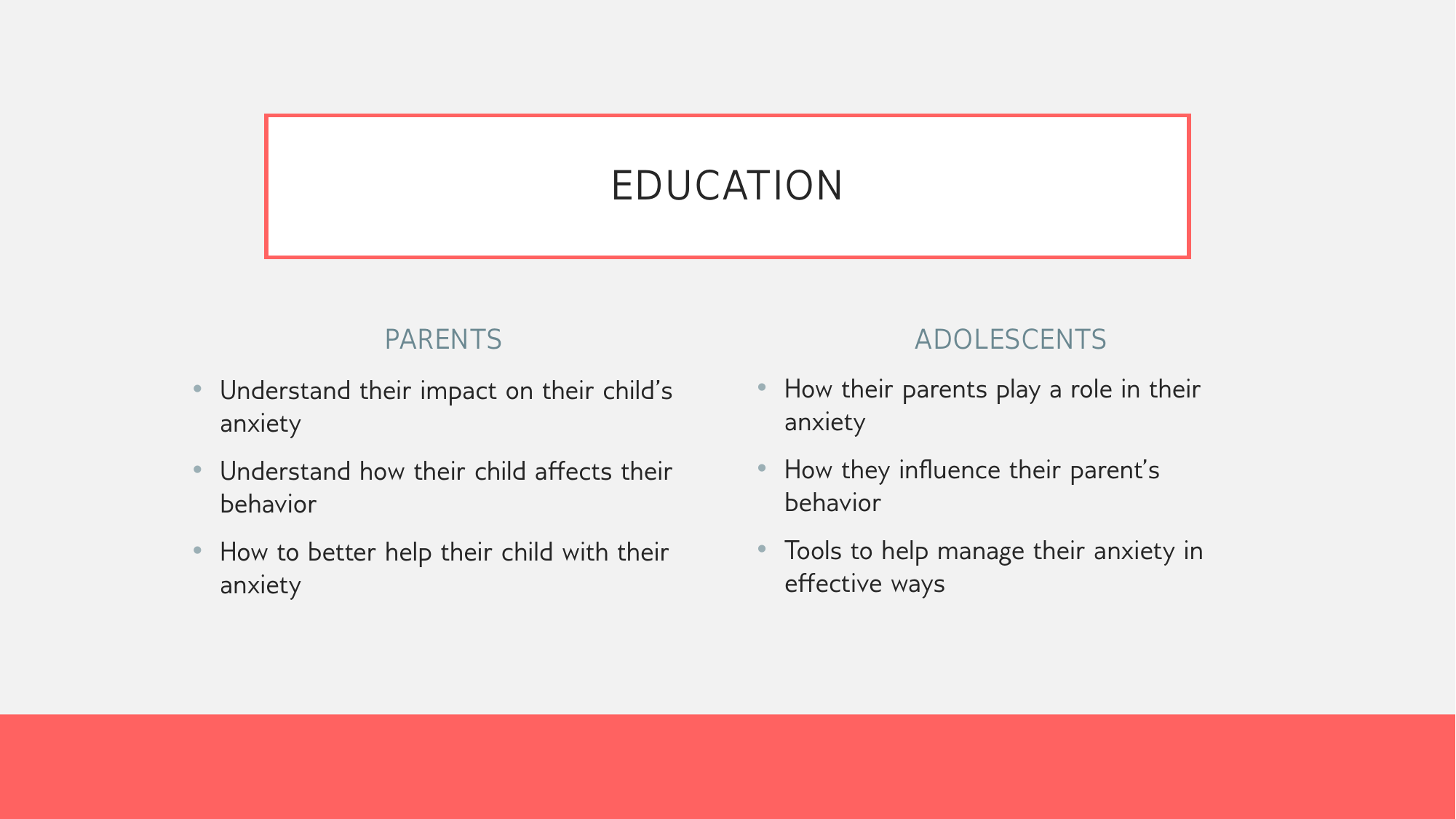

# Education
Parents
Adolescents
How their parents play a role in their anxiety
How they influence their parent’s behavior
Tools to help manage their anxiety in effective ways
Understand their impact on their child’s anxiety
Understand how their child affects their behavior
How to better help their child with their anxiety